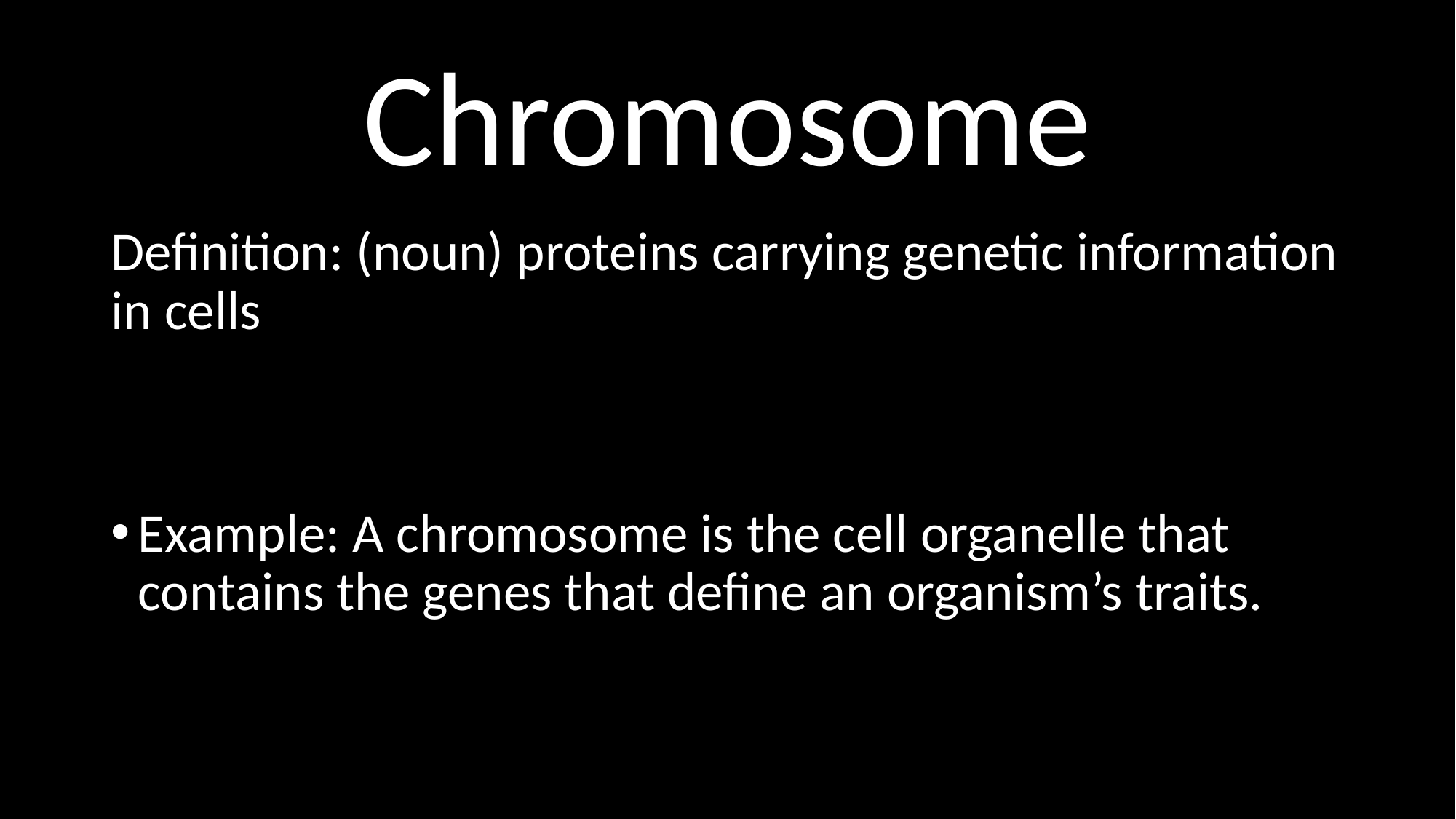

# Chromosome
Definition: (noun) proteins carrying genetic information in cells

Example: A chromosome is the cell organelle that contains the genes that define an organism’s traits.